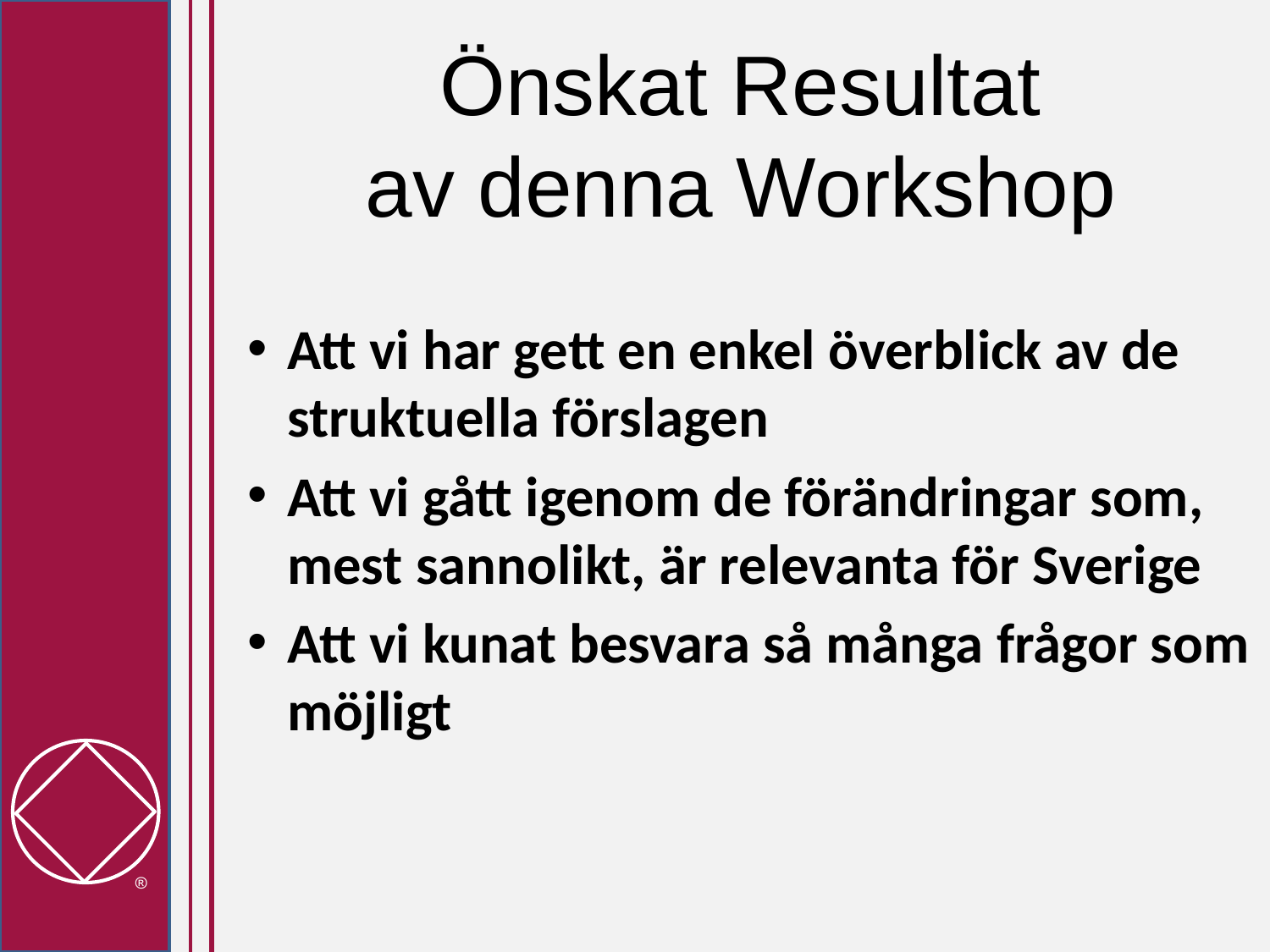

# Önskat Resultat av denna Workshop
Att vi har gett en enkel överblick av de struktuella förslagen
Att vi gått igenom de förändringar som, mest sannolikt, är relevanta för Sverige
Att vi kunat besvara så många frågor som möjligt